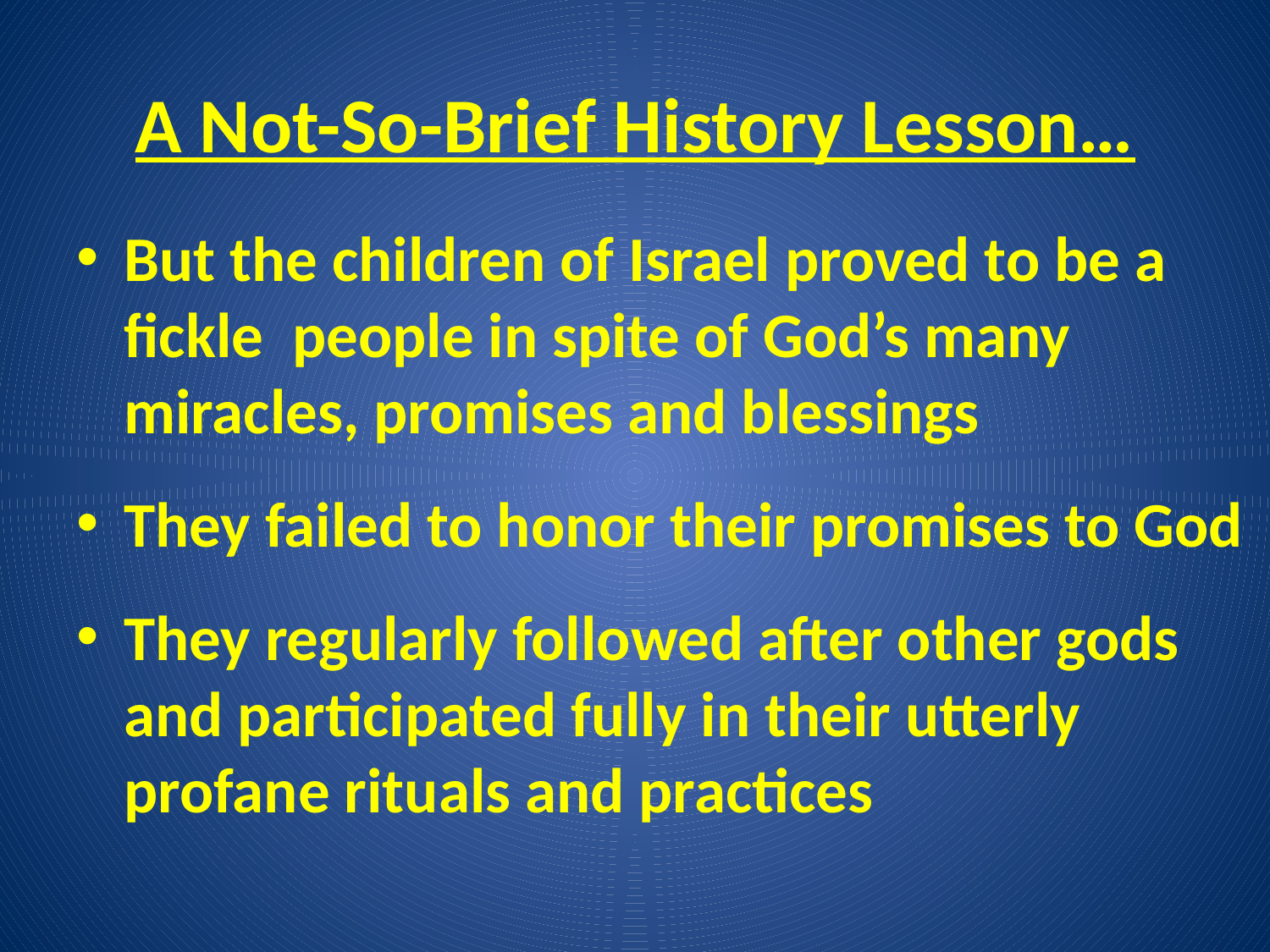

# A Not-So-Brief History Lesson…
But the children of Israel proved to be a fickle  people in spite of God’s many miracles, promises and blessings

They failed to honor their promises to God

They regularly followed after other gods and participated fully in their utterly profane rituals and practices